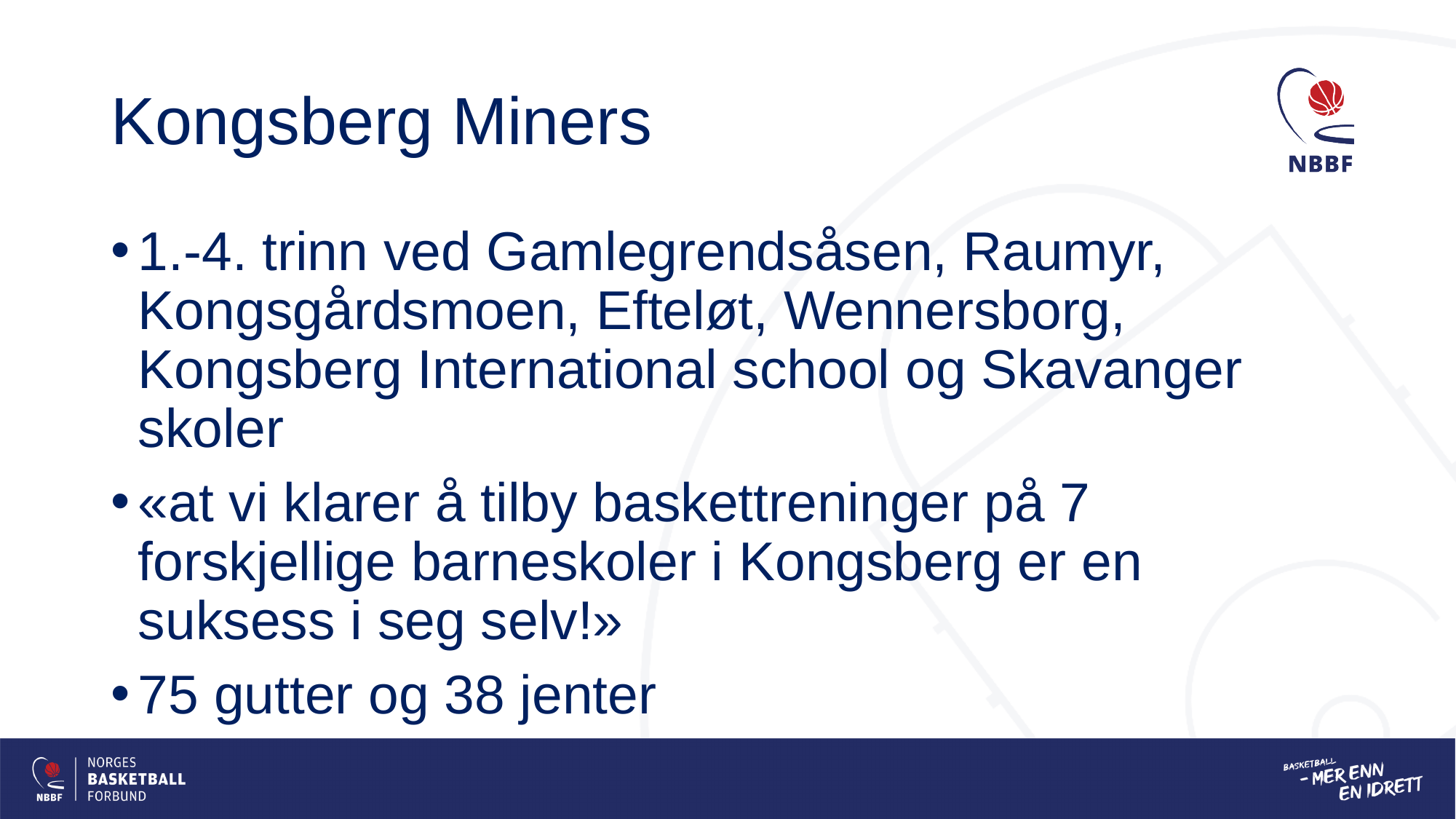

# Kongsberg Miners
1.-4. trinn ved Gamlegrendsåsen, Raumyr, Kongsgårdsmoen, Efteløt, Wennersborg, Kongsberg International school og Skavanger skoler
«at vi klarer å tilby baskettreninger på 7 forskjellige barneskoler i Kongsberg er en suksess i seg selv!»
75 gutter og 38 jenter